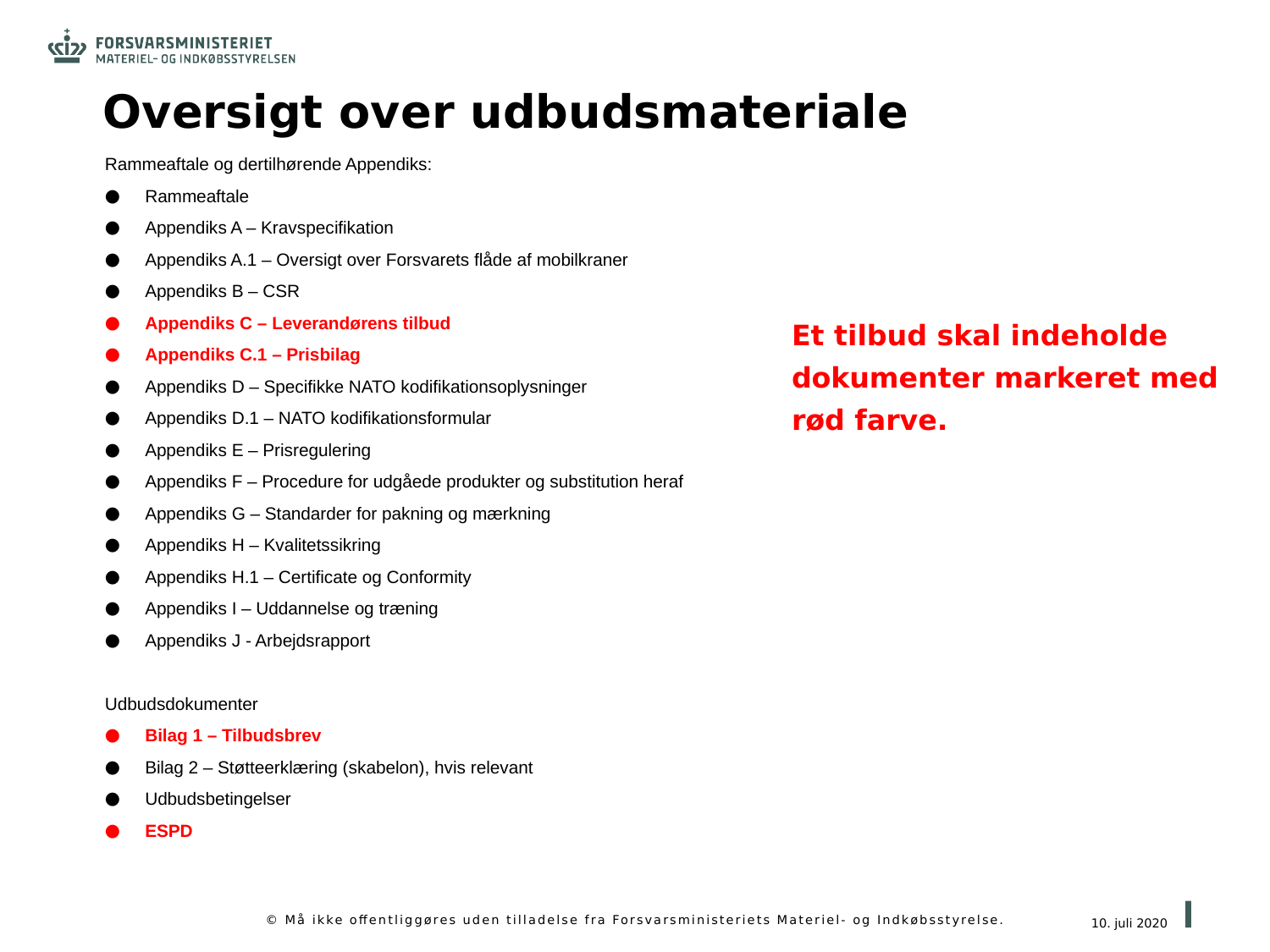

# Oversigt over udbudsmateriale
Rammeaftale og dertilhørende Appendiks:
Rammeaftale
Appendiks A – Kravspecifikation
Appendiks A.1 – Oversigt over Forsvarets flåde af mobilkraner
Appendiks B – CSR
Appendiks C – Leverandørens tilbud
Appendiks C.1 – Prisbilag
Appendiks D – Specifikke NATO kodifikationsoplysninger
Appendiks D.1 – NATO kodifikationsformular
Appendiks E – Prisregulering
Appendiks F – Procedure for udgåede produkter og substitution heraf
Appendiks G – Standarder for pakning og mærkning
Appendiks H – Kvalitetssikring
Appendiks H.1 – Certificate og Conformity
Appendiks I – Uddannelse og træning
Appendiks J - Arbejdsrapport

Udbudsdokumenter
Bilag 1 – Tilbudsbrev
Bilag 2 – Støtteerklæring (skabelon), hvis relevant
Udbudsbetingelser
ESPD

Et tilbud skal indeholde dokumenter markeret med rød farve.
13
10. juli 2020